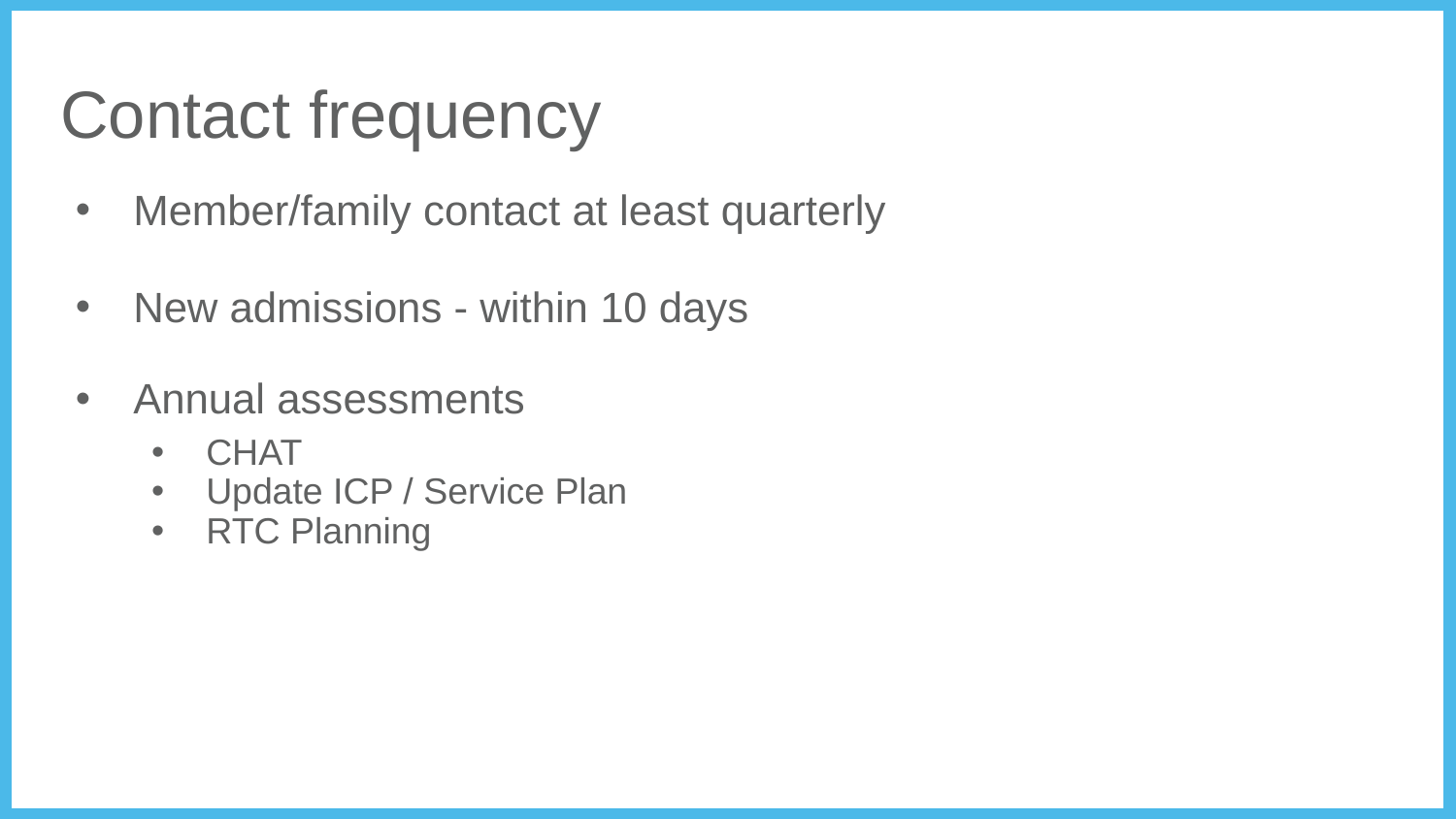

# Contact frequency
Member/family contact at least quarterly
New admissions - within 10 days
Annual assessments
CHAT
Update ICP / Service Plan
RTC Planning